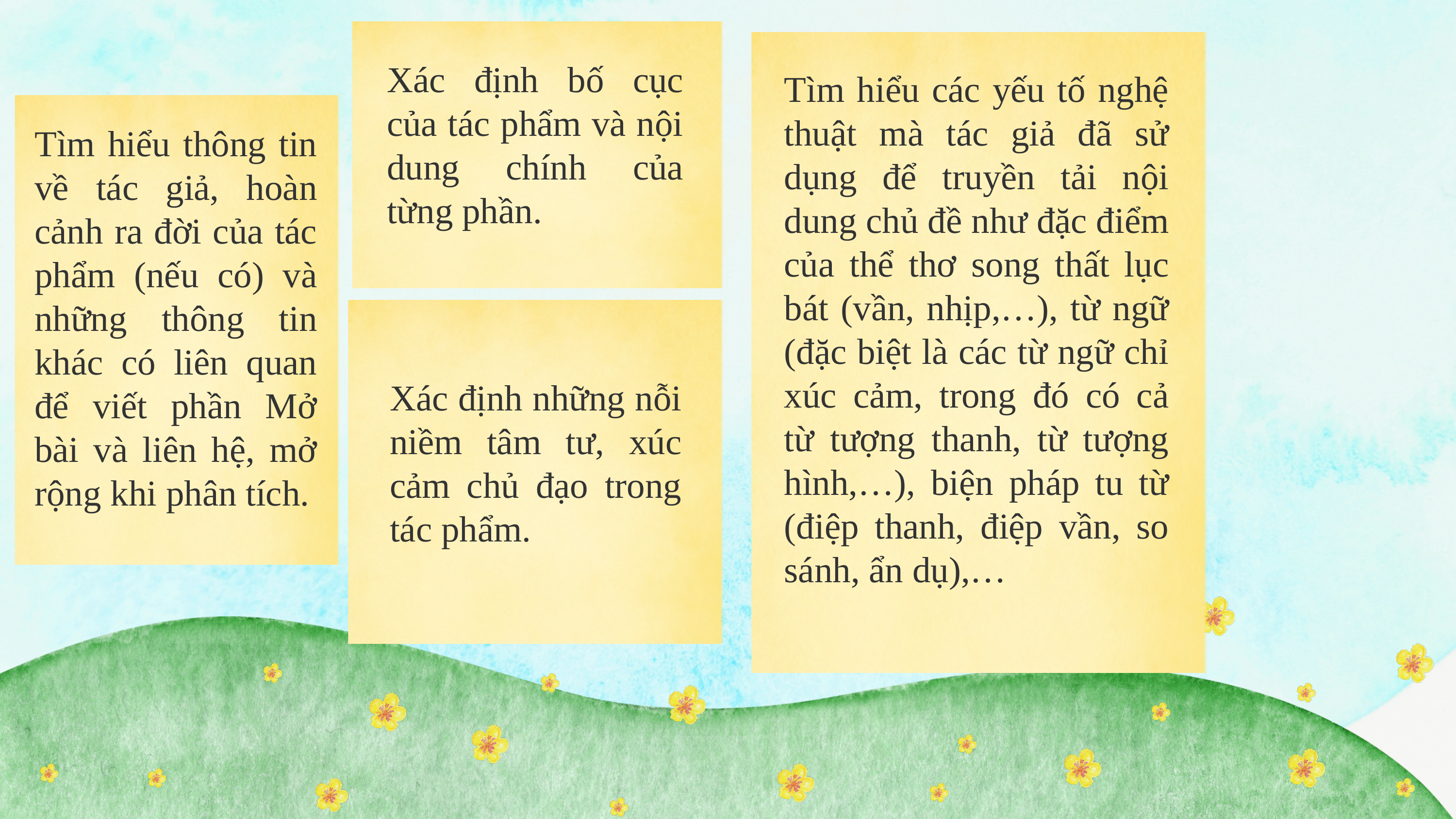

Xác định bố cục của tác phẩm và nội dung chính của từng phần.
Tìm hiểu các yếu tố nghệ thuật mà tác giả đã sử dụng để truyền tải nội dung chủ đề như đặc điểm của thể thơ song thất lục bát (vần, nhịp,…), từ ngữ (đặc biệt là các từ ngữ chỉ xúc cảm, trong đó có cả từ tượng thanh, từ tượng hình,…), biện pháp tu từ (điệp thanh, điệp vần, so sánh, ẩn dụ),…
Tìm hiểu thông tin về tác giả, hoàn cảnh ra đời của tác phẩm (nếu có) và những thông tin khác có liên quan để viết phần Mở bài và liên hệ, mở rộng khi phân tích.

Xác định những nỗi niềm tâm tư, xúc cảm chủ đạo trong tác phẩm.